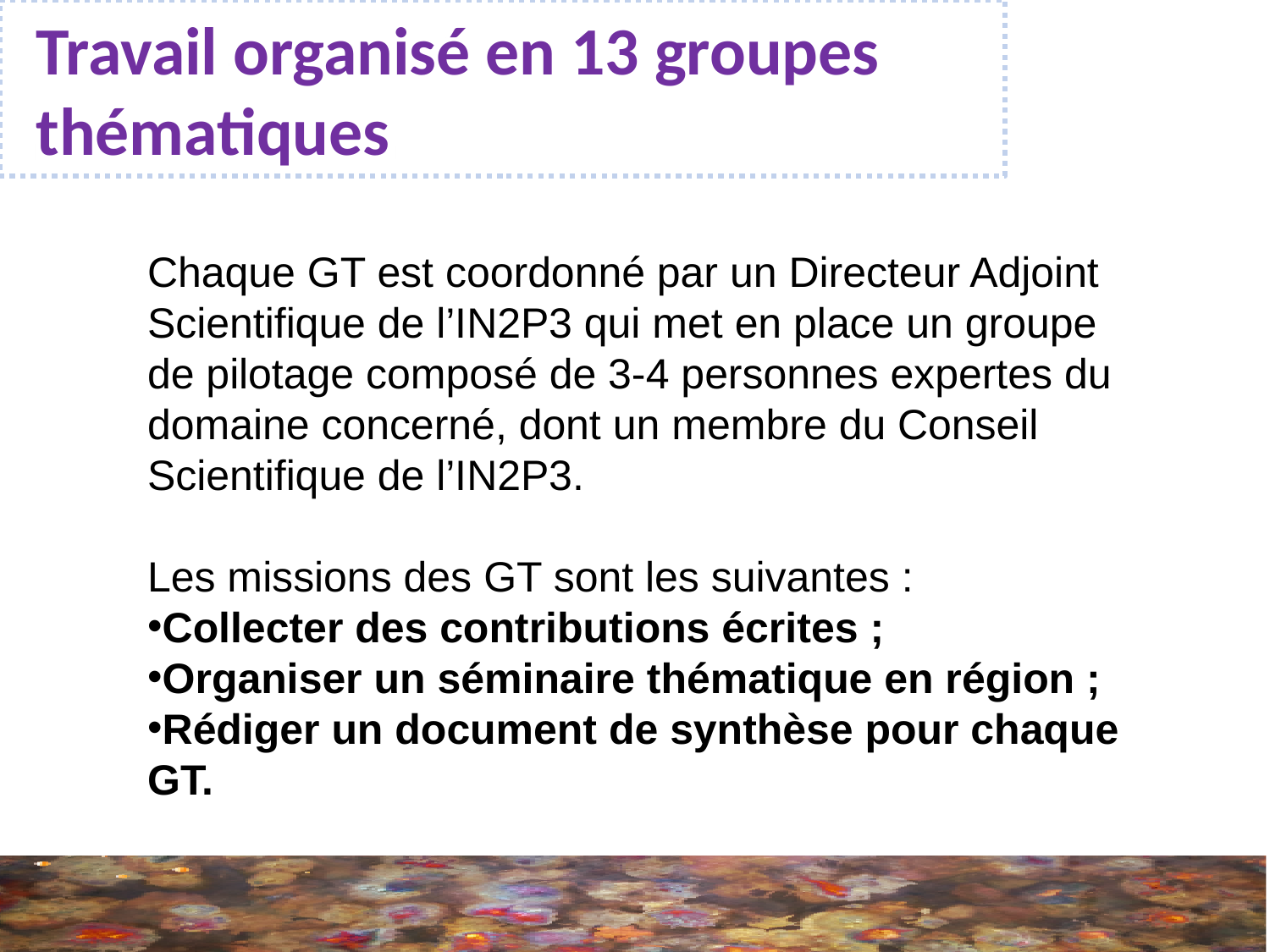

# Travail organisé en 13 groupes thématiques
Chaque GT est coordonné par un Directeur Adjoint Scientifique de l’IN2P3 qui met en place un groupe de pilotage composé de 3-4 personnes expertes du domaine concerné, dont un membre du Conseil Scientifique de l’IN2P3.

Les missions des GT sont les suivantes :
Collecter des contributions écrites ;
Organiser un séminaire thématique en région ;
Rédiger un document de synthèse pour chaque GT.